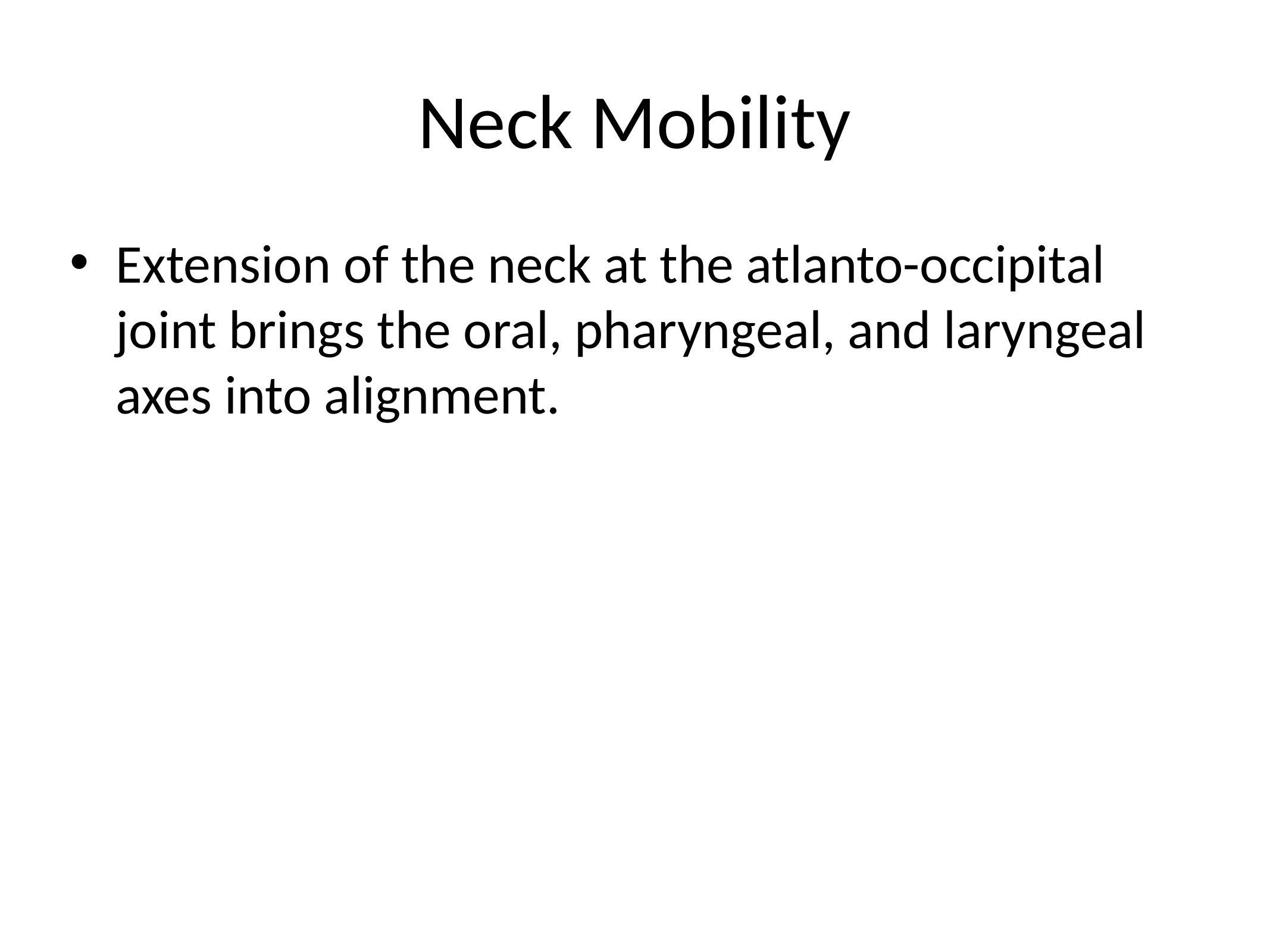

Neck Mobility
Extension of the neck at the atlanto-occipital joint brings the oral, pharyngeal, and laryngeal axes into alignment.